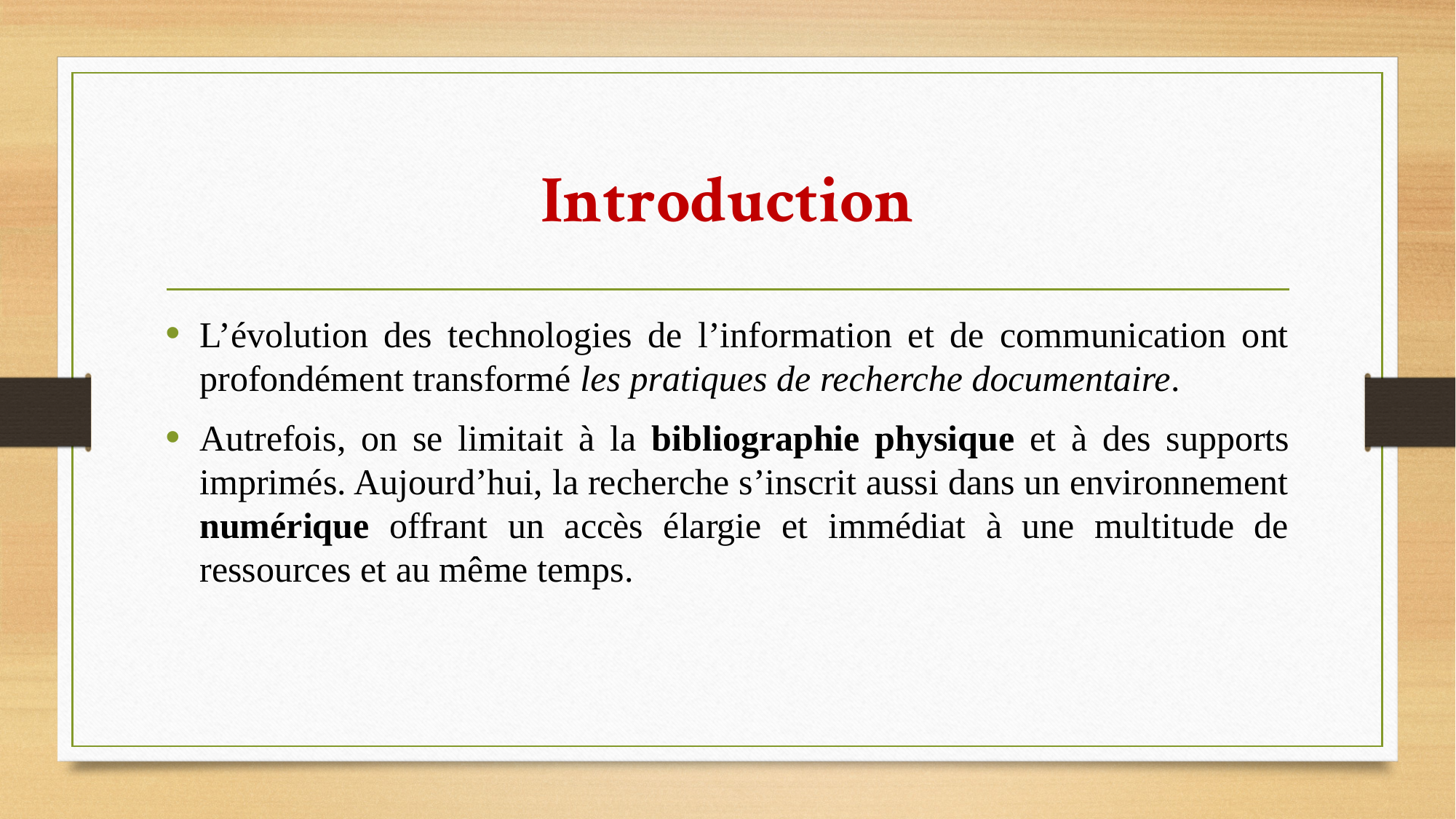

# Introduction
L’évolution des technologies de l’information et de communication ont profondément transformé les pratiques de recherche documentaire.
Autrefois, on se limitait à la bibliographie physique et à des supports imprimés. Aujourd’hui, la recherche s’inscrit aussi dans un environnement numérique offrant un accès élargie et immédiat à une multitude de ressources et au même temps.